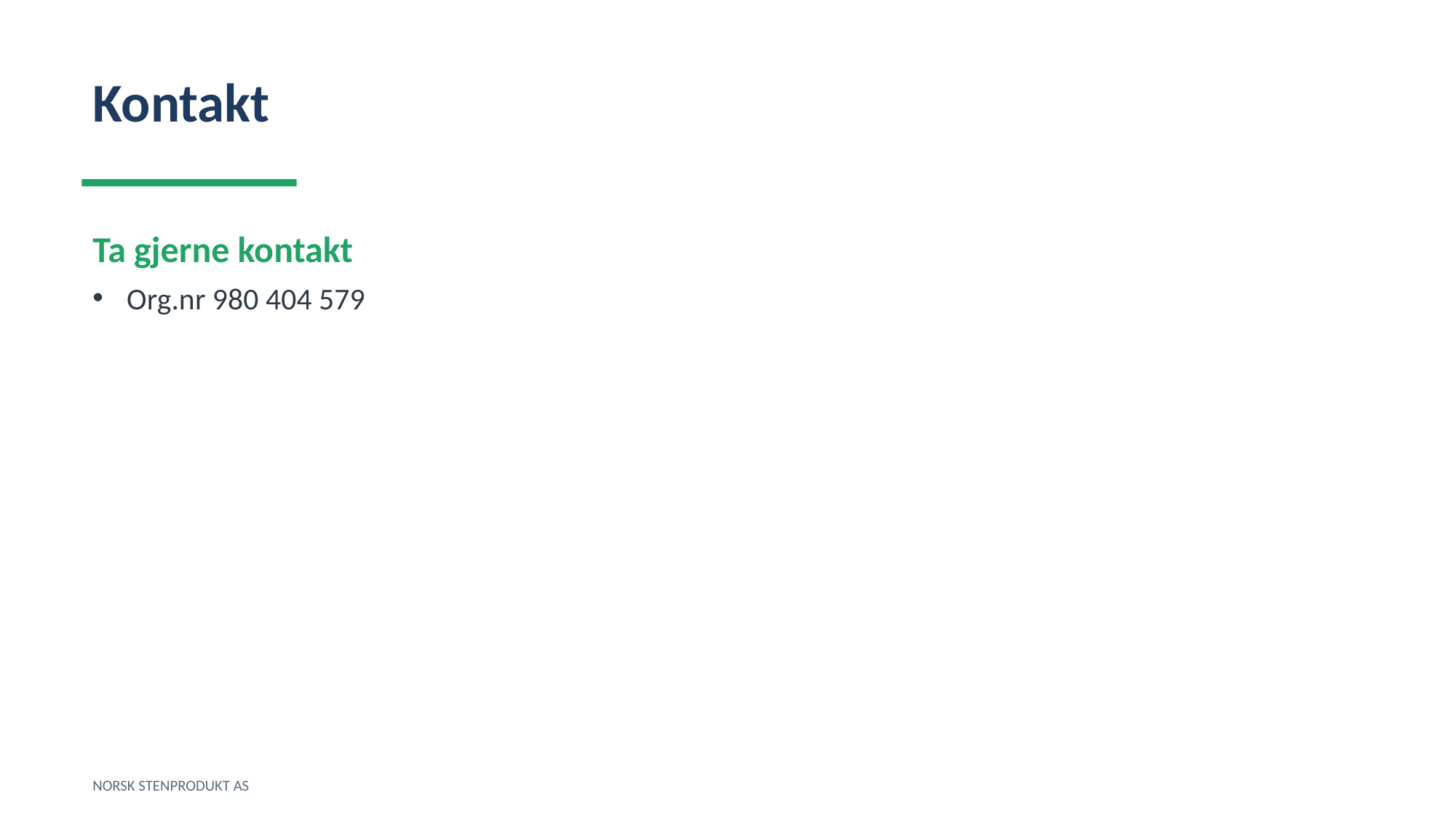

Kontakt

Ta gjerne kontakt
Org.nr 980 404 579
NORSK STENPRODUKT AS